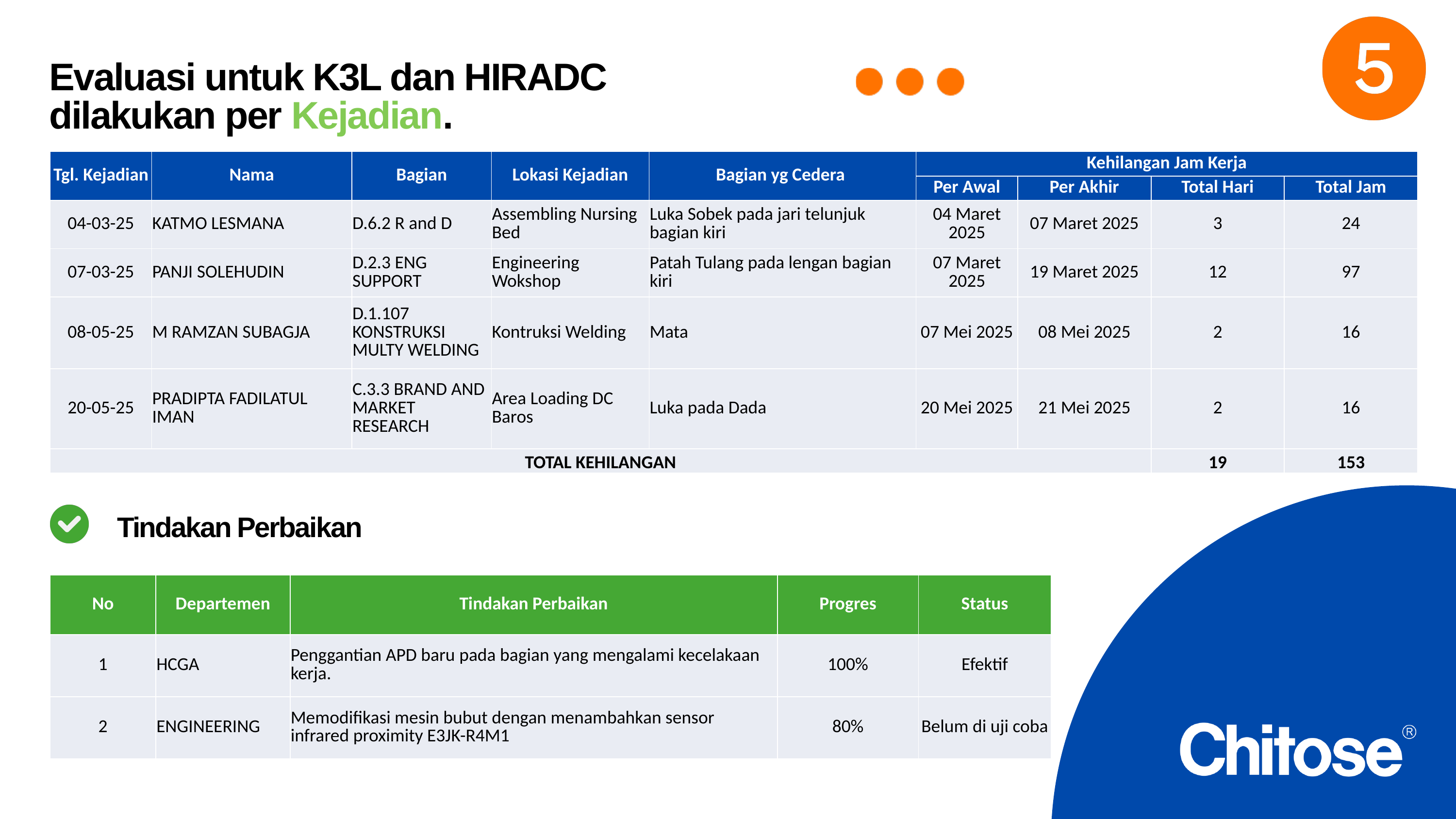

Evaluasi untuk K3L dan HIRADC dilakukan per Kejadian.

| Tgl. Kejadian | Nama | Bagian | Lokasi Kejadian | Bagian yg Cedera | Kehilangan Jam Kerja |  |  |  |
| --- | --- | --- | --- | --- | --- | --- | --- | --- |
|  |  |  |  |  | Per Awal | Per Akhir | Total Hari | Total Jam |
| 04-03-25 | KATMO LESMANA | D.6.2 R and D | Assembling Nursing Bed | Luka Sobek pada jari telunjuk bagian kiri | 04 Maret 2025 | 07 Maret 2025 | 3 | 24 |
| 07-03-25 | PANJI SOLEHUDIN | D.2.3 ENG SUPPORT | Engineering Wokshop | Patah Tulang pada lengan bagian kiri | 07 Maret 2025 | 19 Maret 2025 | 12 | 97 |
| 08-05-25 | M RAMZAN SUBAGJA | D.1.107 KONSTRUKSI MULTY WELDING | Kontruksi Welding | Mata | 07 Mei 2025 | 08 Mei 2025 | 2 | 16 |
| 20-05-25 | PRADIPTA FADILATUL IMAN | C.3.3 BRAND AND MARKET RESEARCH | Area Loading DC Baros | Luka pada Dada | 20 Mei 2025 | 21 Mei 2025 | 2 | 16 |
| TOTAL KEHILANGAN |  |  |  |  |  |  | 19 | 153 |
Pengedalian Risiko:

Tindakan Perbaikan
| No | Departemen | Tindakan Perbaikan | Progres | Status |
| --- | --- | --- | --- | --- |
| 1 | HCGA | Penggantian APD baru pada bagian yang mengalami kecelakaan kerja. | 100% | Efektif |
| 2 | ENGINEERING | Memodifikasi mesin bubut dengan menambahkan sensor infrared proximity E3JK-R4M1 | 80% | Belum di uji coba |